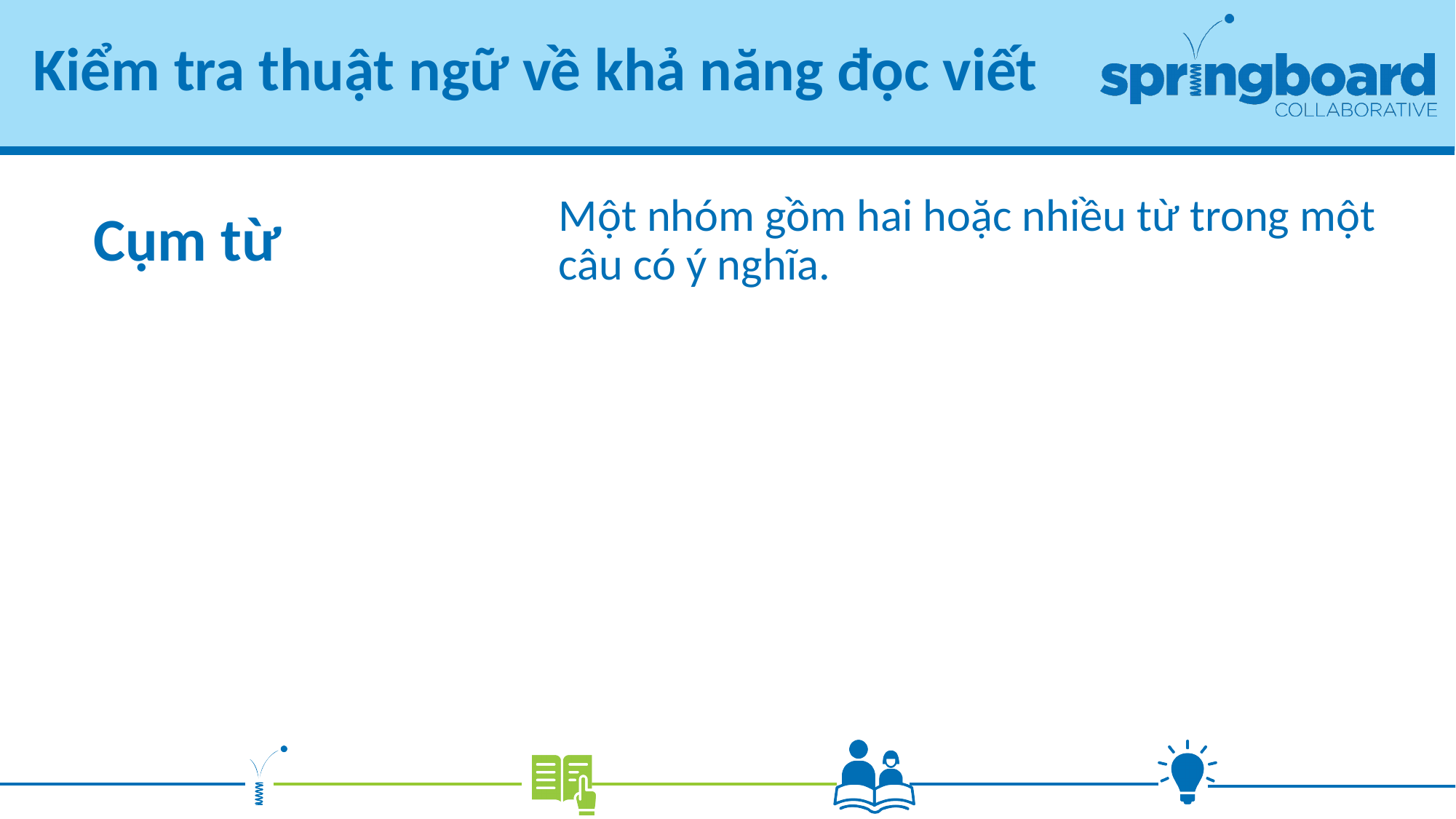

# Kiểm tra thuật ngữ về khả năng đọc viết
Một nhóm gồm hai hoặc nhiều từ trong một câu có ý nghĩa.
Cụm từ